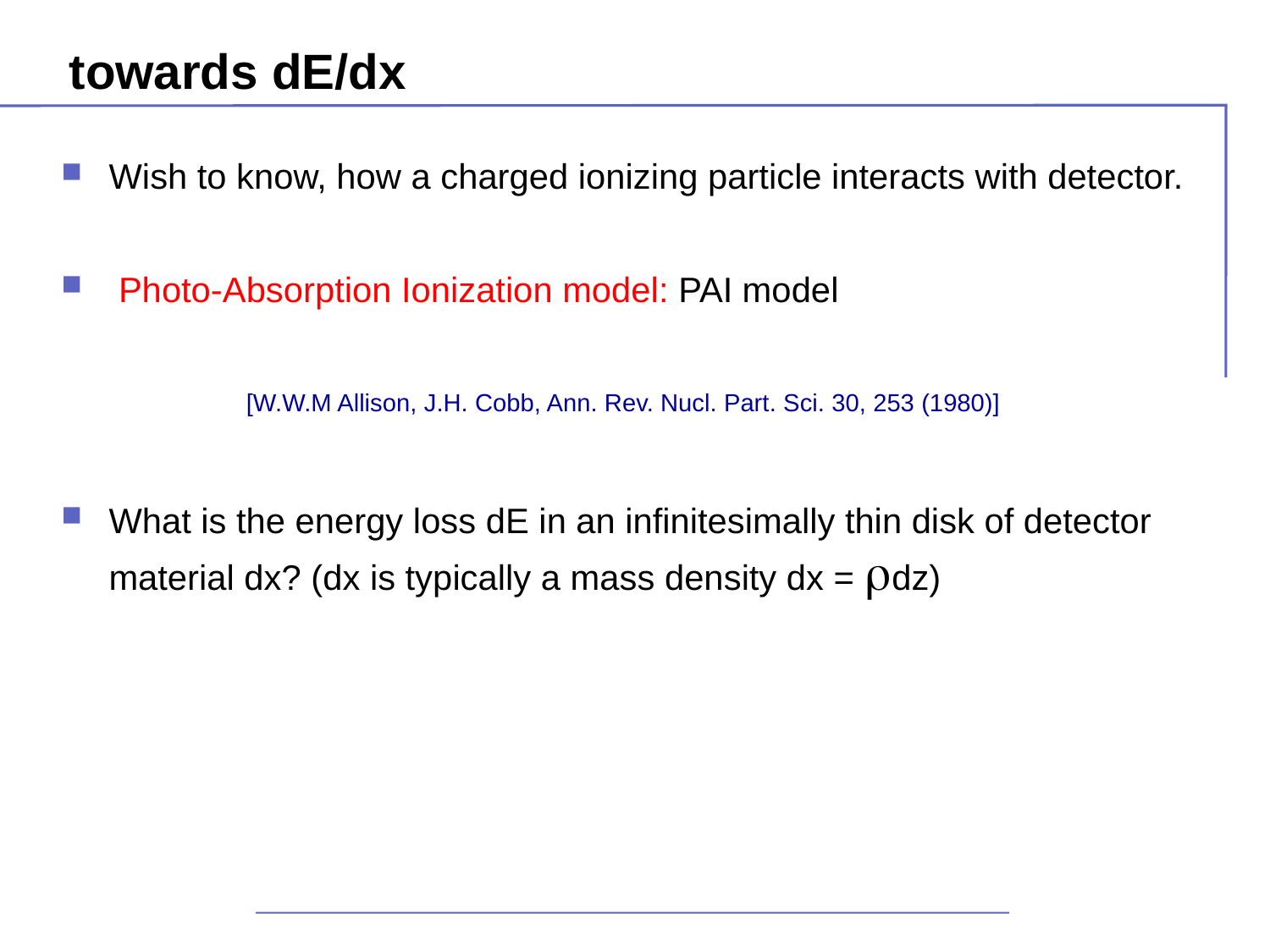

# towards dE/dx
Wish to know, how a charged ionizing particle interacts with detector.

 Photo-Absorption Ionization model: PAI model

What is the energy loss dE in an infinitesimally thin disk of detector material dx? (dx is typically a mass density dx = ρdz)

[W.W.M Allison, J.H. Cobb, Ann. Rev. Nucl. Part. Sci. 30, 253 (1980)]